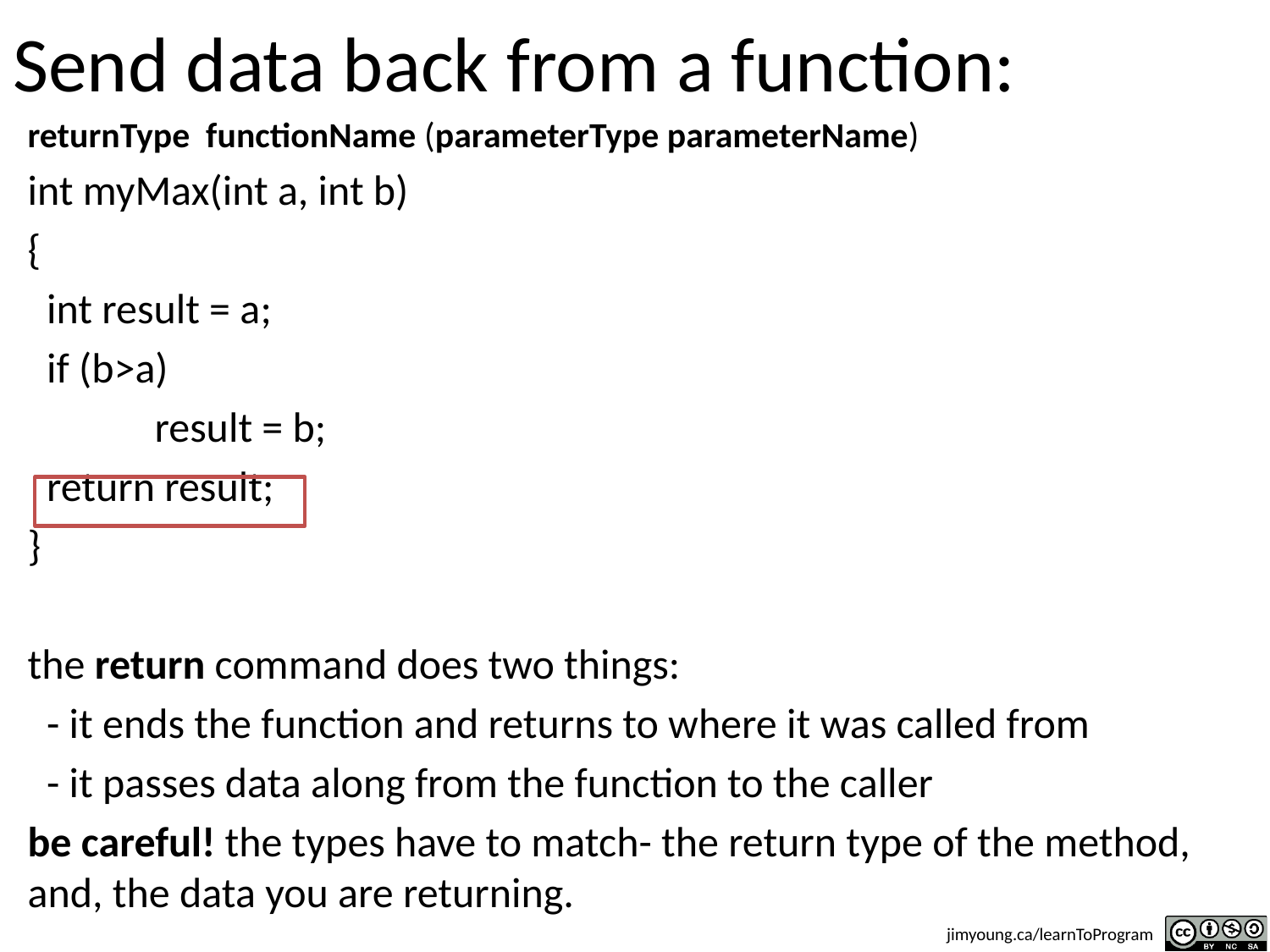

# Send data back from a function:
returnType  functionName (parameterType parameterName)
int myMax(int a, int b)
{
  int result = a;
  if (b>a)
	result = b;
  return result;
}

the return command does two things:
  - it ends the function and returns to where it was called from
  - it passes data along from the function to the caller
be careful! the types have to match- the return type of the method, and, the data you are returning.